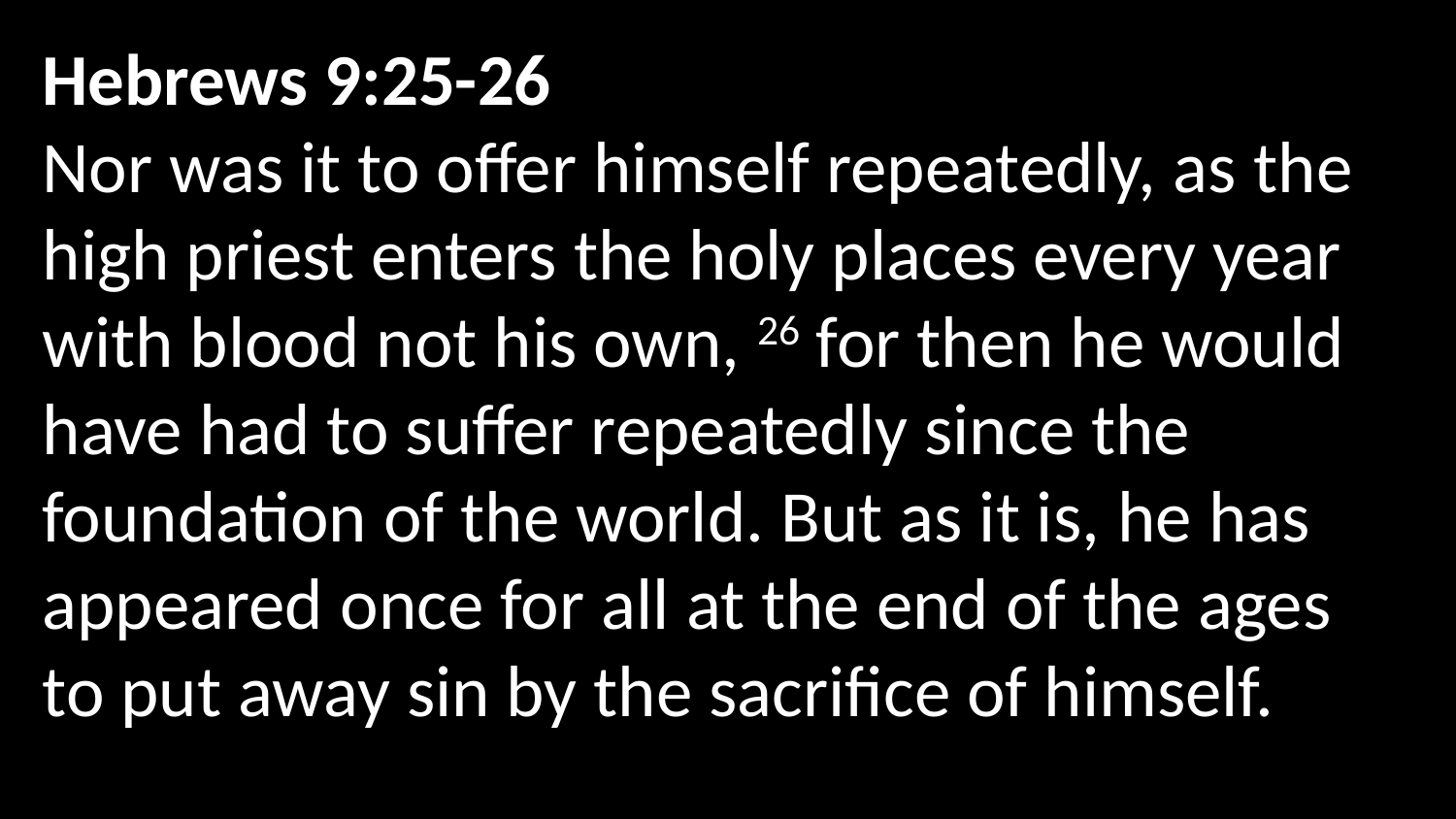

Hebrews 9:25-26
Nor was it to offer himself repeatedly, as the high priest enters the holy places every year with blood not his own, 26 for then he would have had to suffer repeatedly since the foundation of the world. But as it is, he has appeared once for all at the end of the ages to put away sin by the sacrifice of himself.